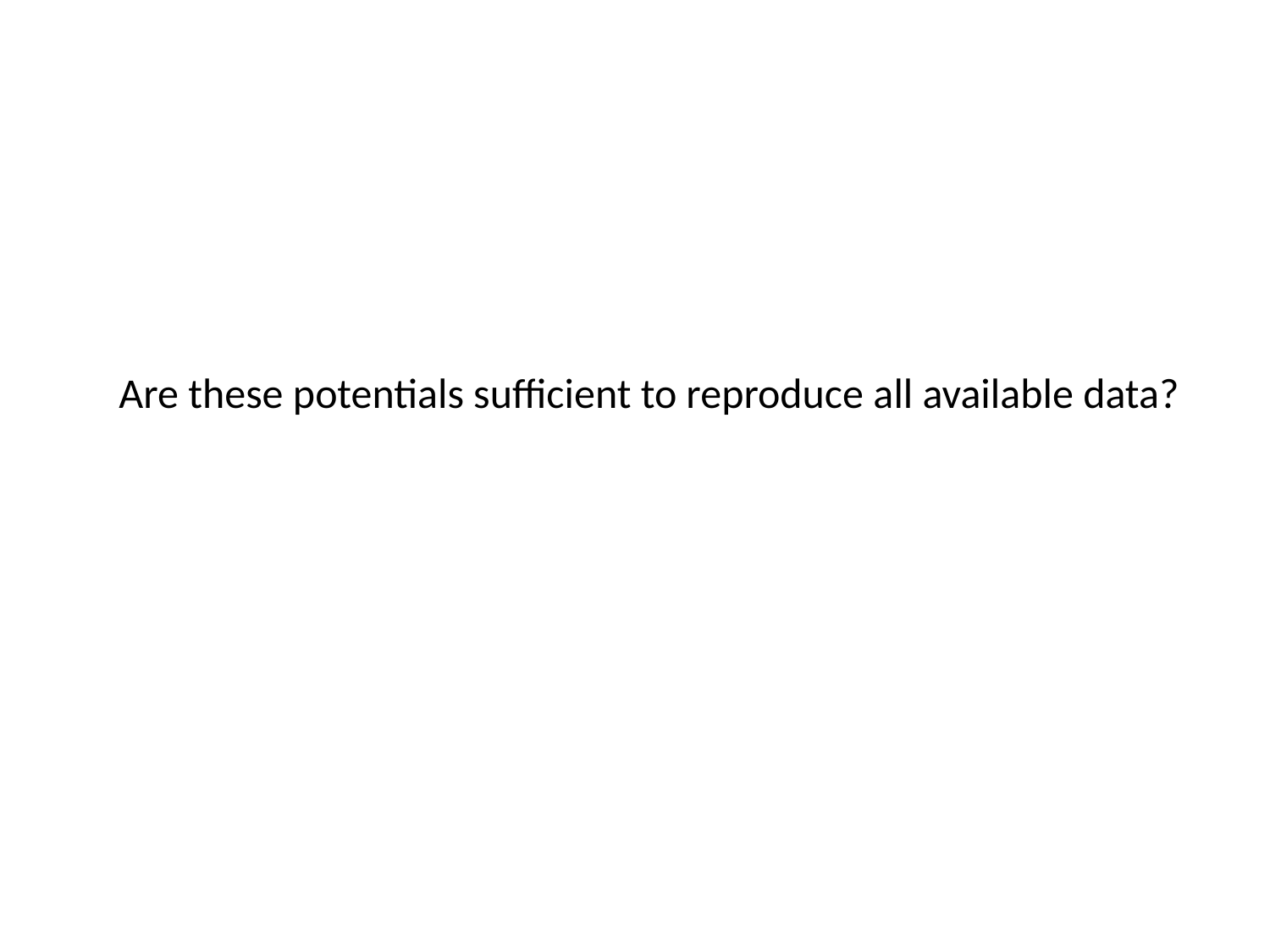

Are these potentials sufficient to reproduce all available data?